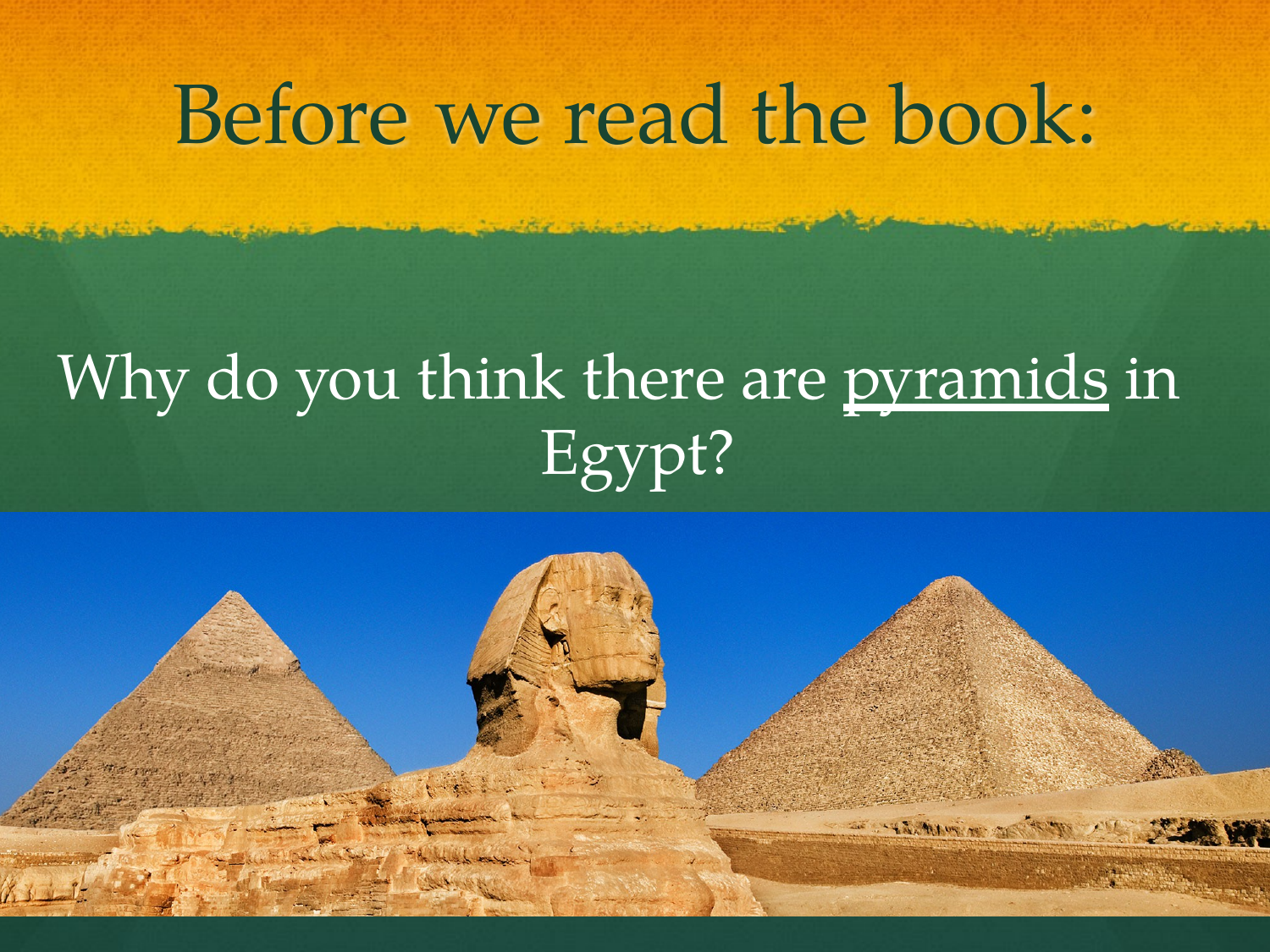

# Before	we read the book:
Why do you think there are pyramids in  Egypt?